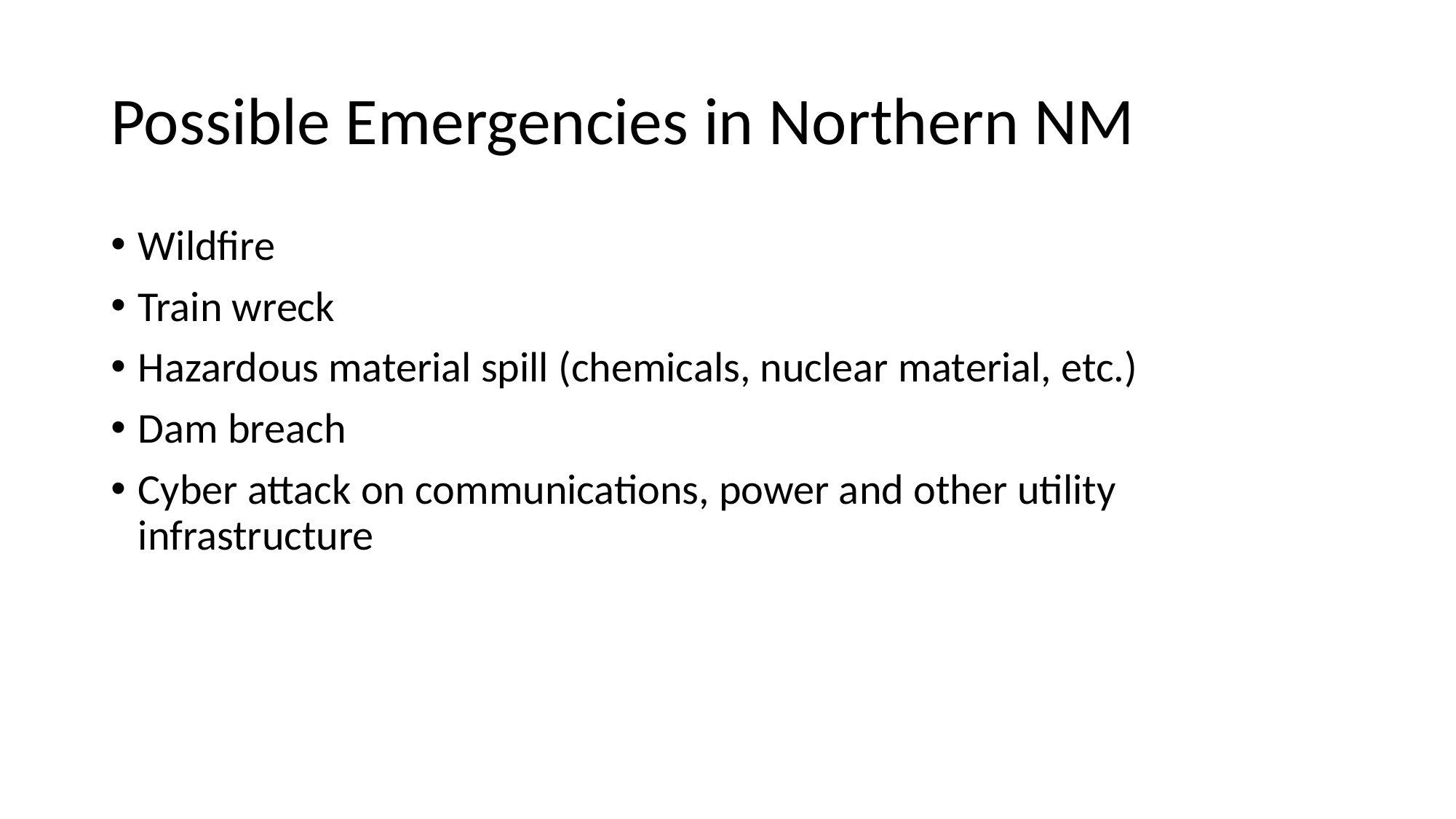

# Possible Emergencies in Northern NM
Wildfire
Train wreck
Hazardous material spill (chemicals, nuclear material, etc.)
Dam breach
Cyber attack on communications, power and other utility infrastructure